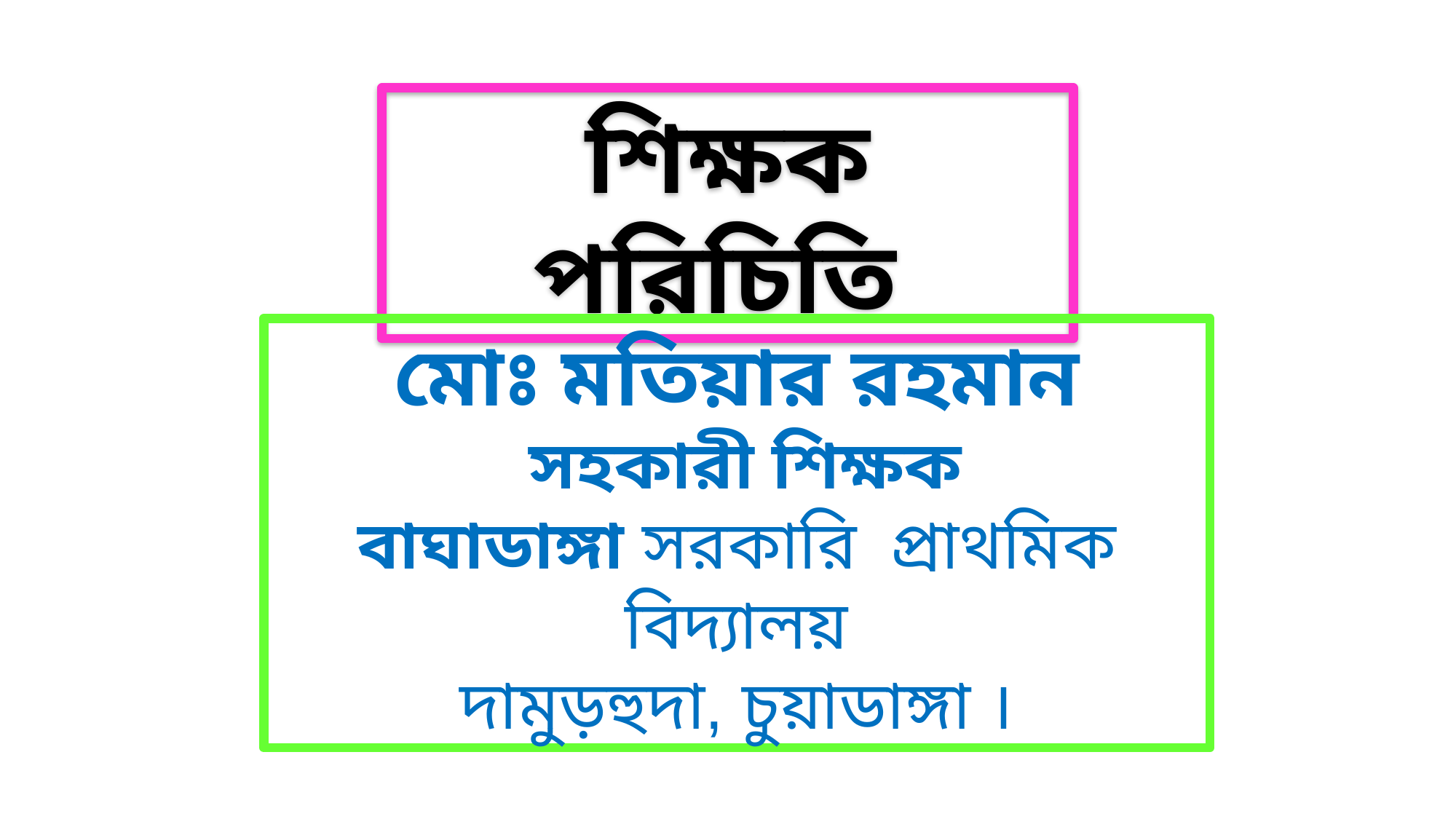

শিক্ষক পরিচিতি
মোঃ মতিয়ার রহমান
 সহকারী শিক্ষক
বাঘাডাঙ্গা সরকারি  প্রাথমিক বিদ্যালয়
দামুড়হুদা, চুয়াডাঙ্গা ।